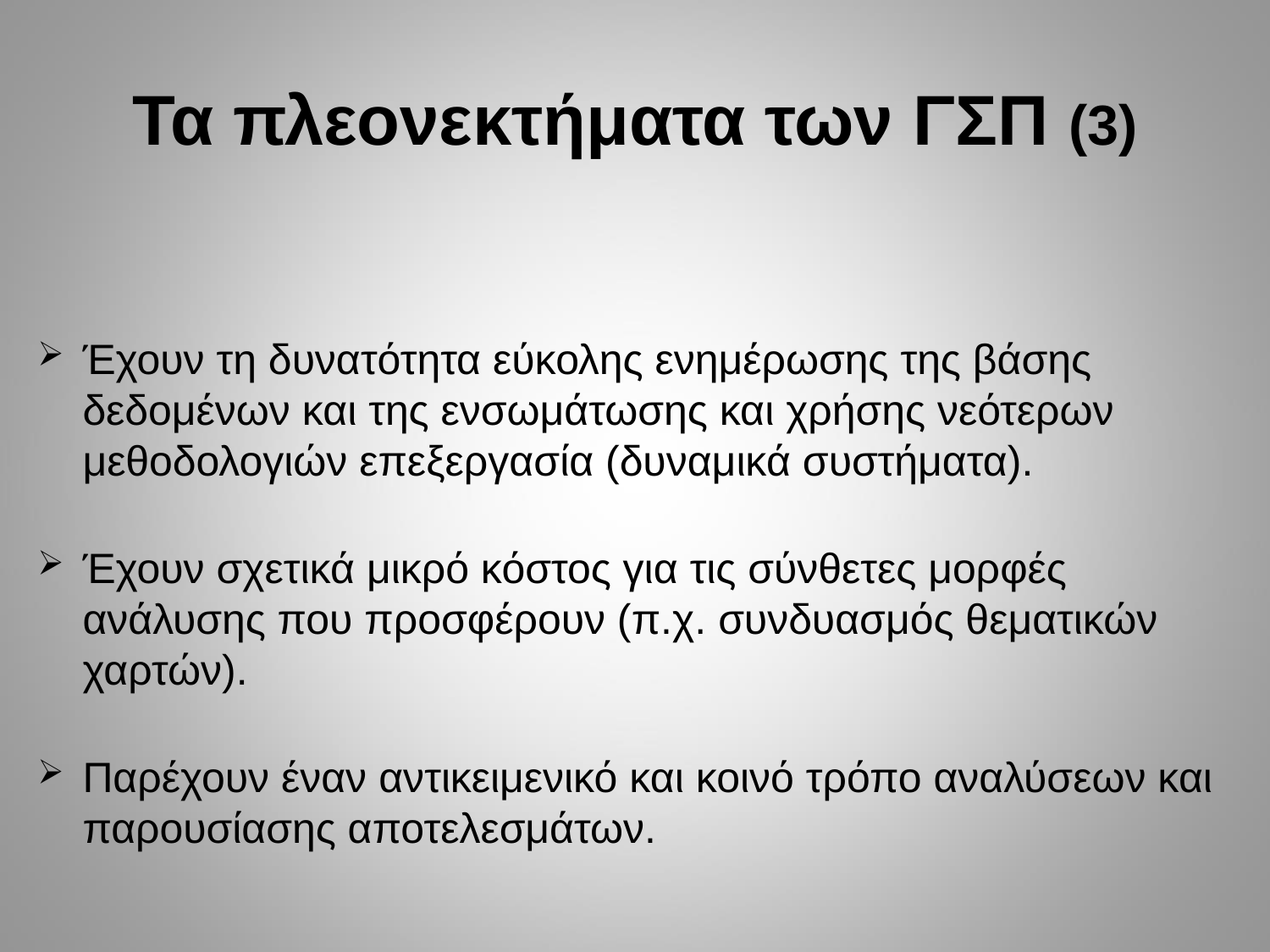

# Τα πλεονεκτήματα των ΓΣΠ (3)
Έχουν τη δυνατότητα εύκολης ενημέρωσης της βάσης δεδομένων και της ενσωμάτωσης και χρήσης νεότερων μεθοδολογιών επεξεργασία (δυναμικά συστήματα).

Έχουν σχετικά μικρό κόστος για τις σύνθετες μορφές ανάλυσης που προσφέρουν (π.χ. συνδυασμός θεματικών χαρτών).

Παρέχουν έναν αντικειμενικό και κοινό τρόπο αναλύσεων και παρουσίασης αποτελεσμάτων.